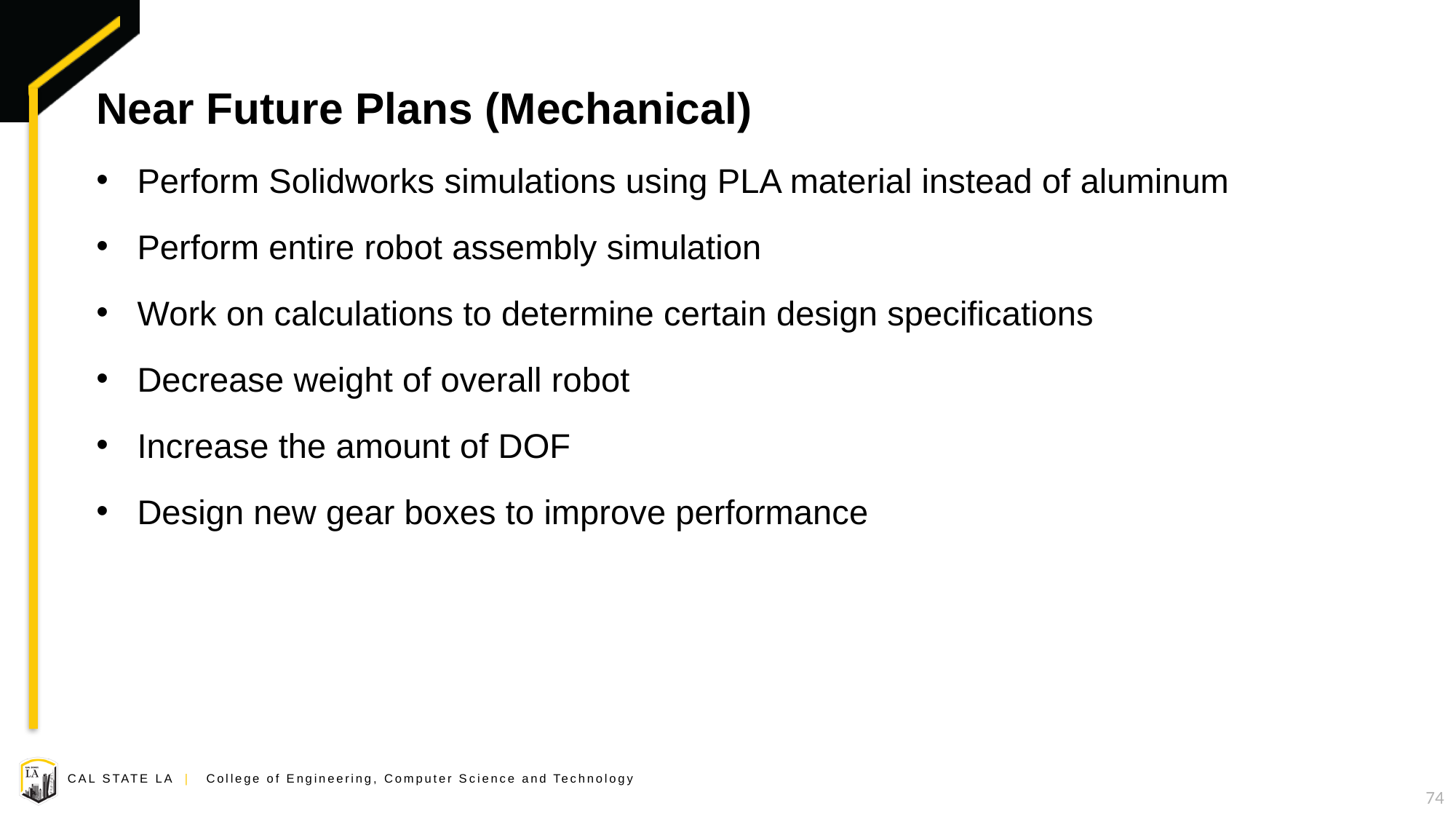

# Near Future Plans (Mechanical)
Perform Solidworks simulations using PLA material instead of aluminum
Perform entire robot assembly simulation
Work on calculations to determine certain design specifications
Decrease weight of overall robot
Increase the amount of DOF
Design new gear boxes to improve performance

74